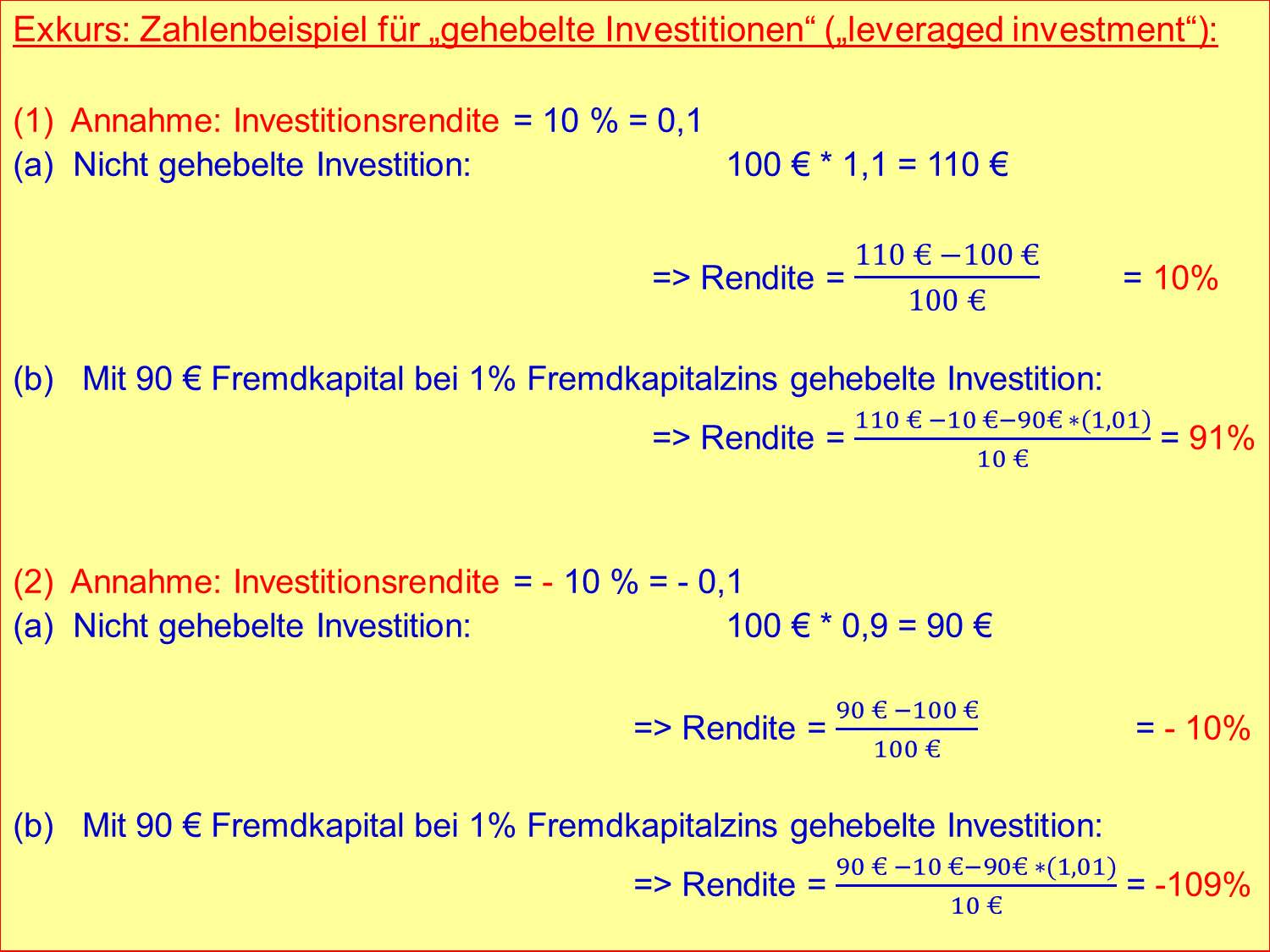

Prof. Dr. Rainer Maure
Prof. Dr. Rainer Maurer
- 39 -
- 39 -